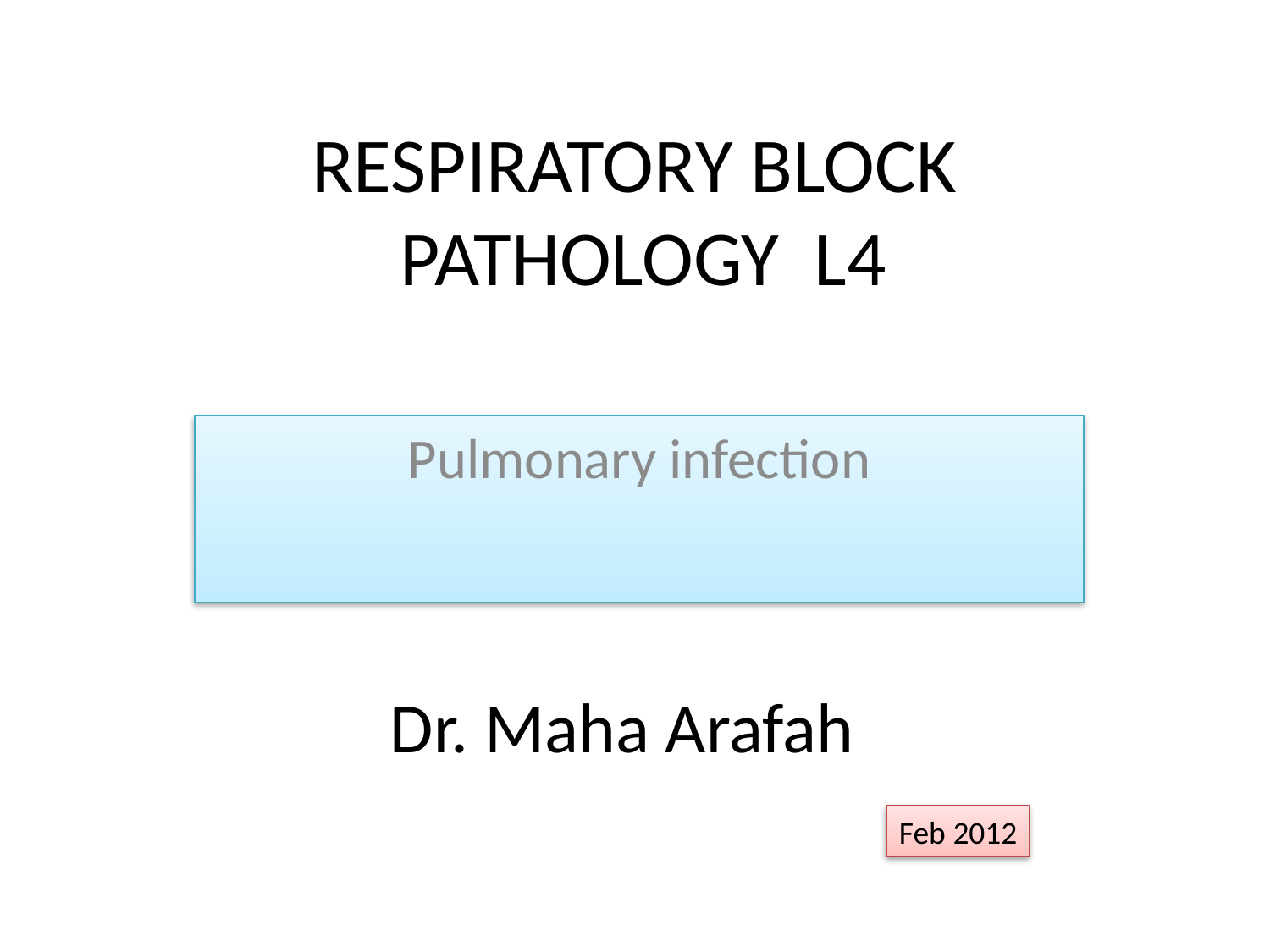

# RESPIRATORY BLOCK PATHOLOGY  L4
Pulmonary infection
Dr. Maha Arafah
Feb 2012